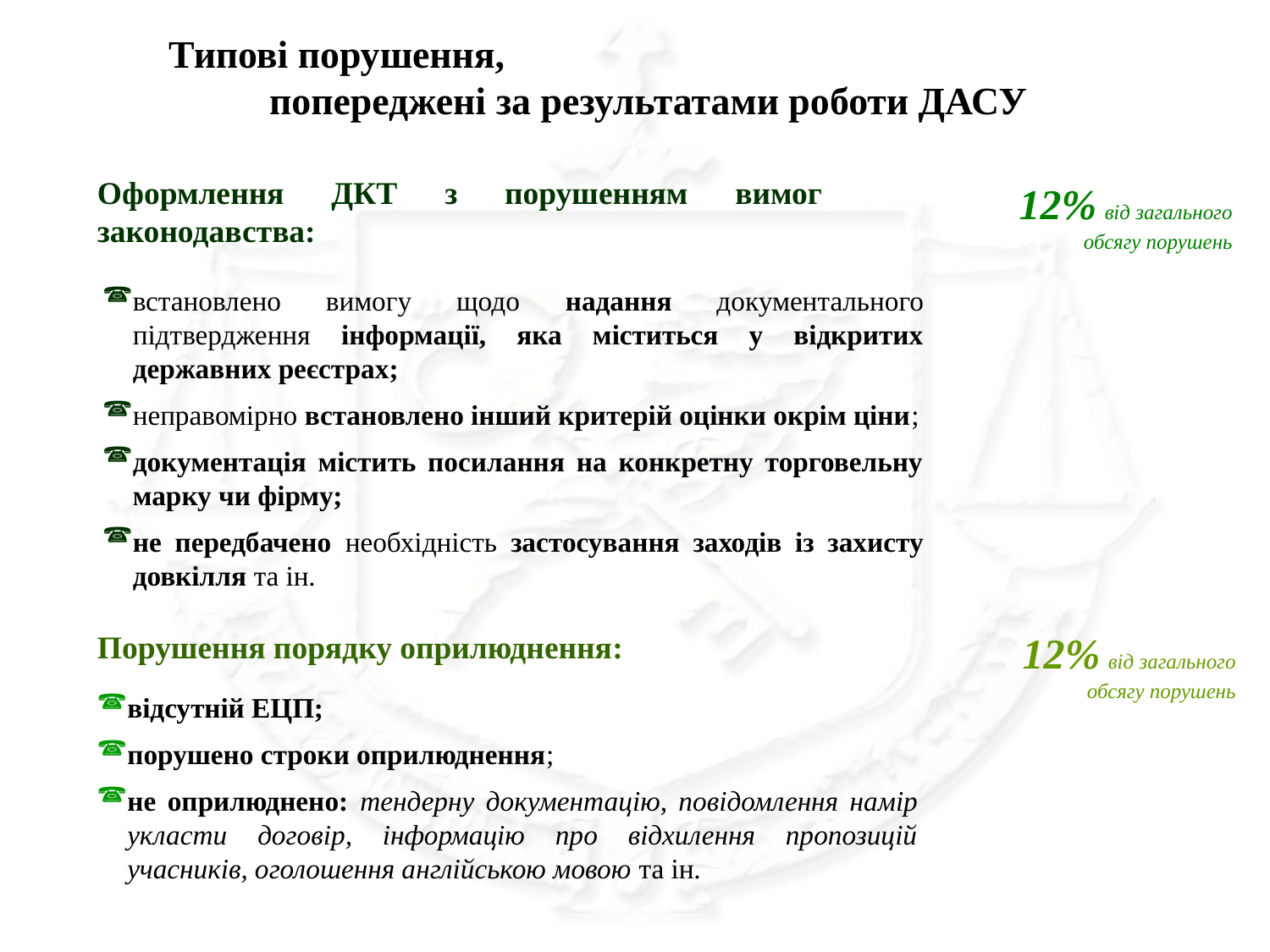

Типові порушення,                                                                 попереджені за результатами роботи ДАСУ
Оформлення ДКТ з порушенням вимог законодавства:
12% від загального обсягу порушень
встановлено вимогу щодо надання документального підтвердження інформації, яка міститься у відкритих державних реєстрах;

неправомірно встановлено інший критерій оцінки окрім ціни;

документація містить посилання на конкретну торговельну марку чи фірму;

не передбачено необхідність застосування заходів із захисту довкілля та ін.
12% від загального обсягу порушень
Порушення порядку оприлюднення:
відсутній ЕЦП;

порушено строки оприлюднення;

не оприлюднено: тендерну документацію, повідомлення намір укласти договір, інформацію про відхилення пропозицій учасників, оголошення англійською мовою та ін.